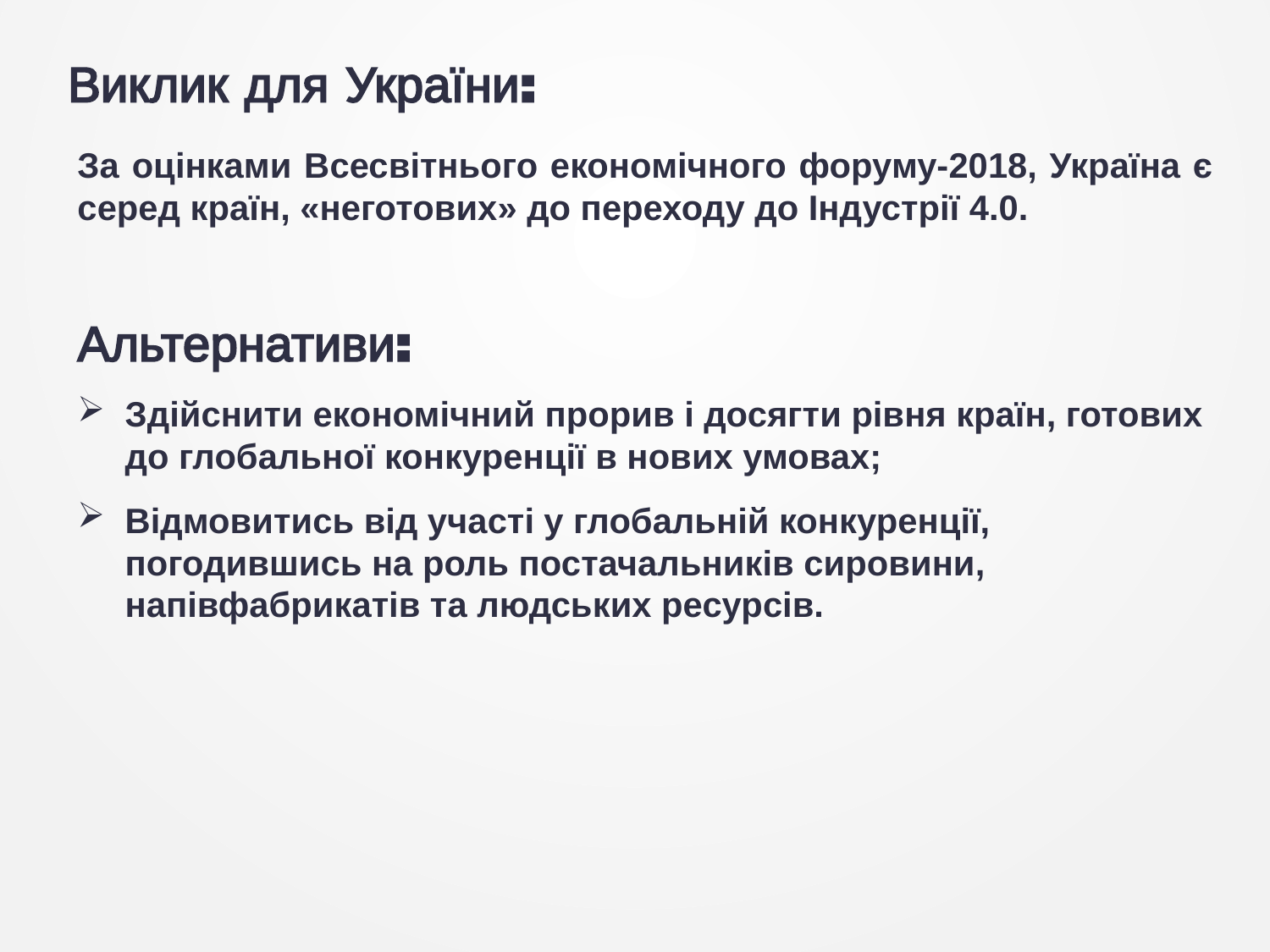

# Виклик для України:
За оцінками Всесвітнього економічного форуму-2018, Україна є серед країн, «неготових» до переходу до Індустрії 4.0.

Альтернативи:
Здійснити економічний прорив і досягти рівня країн, готових до глобальної конкуренції в нових умовах;
Відмовитись від участі у глобальній конкуренції, погодившись на роль постачальників сировини, напівфабрикатів та людських ресурсів.